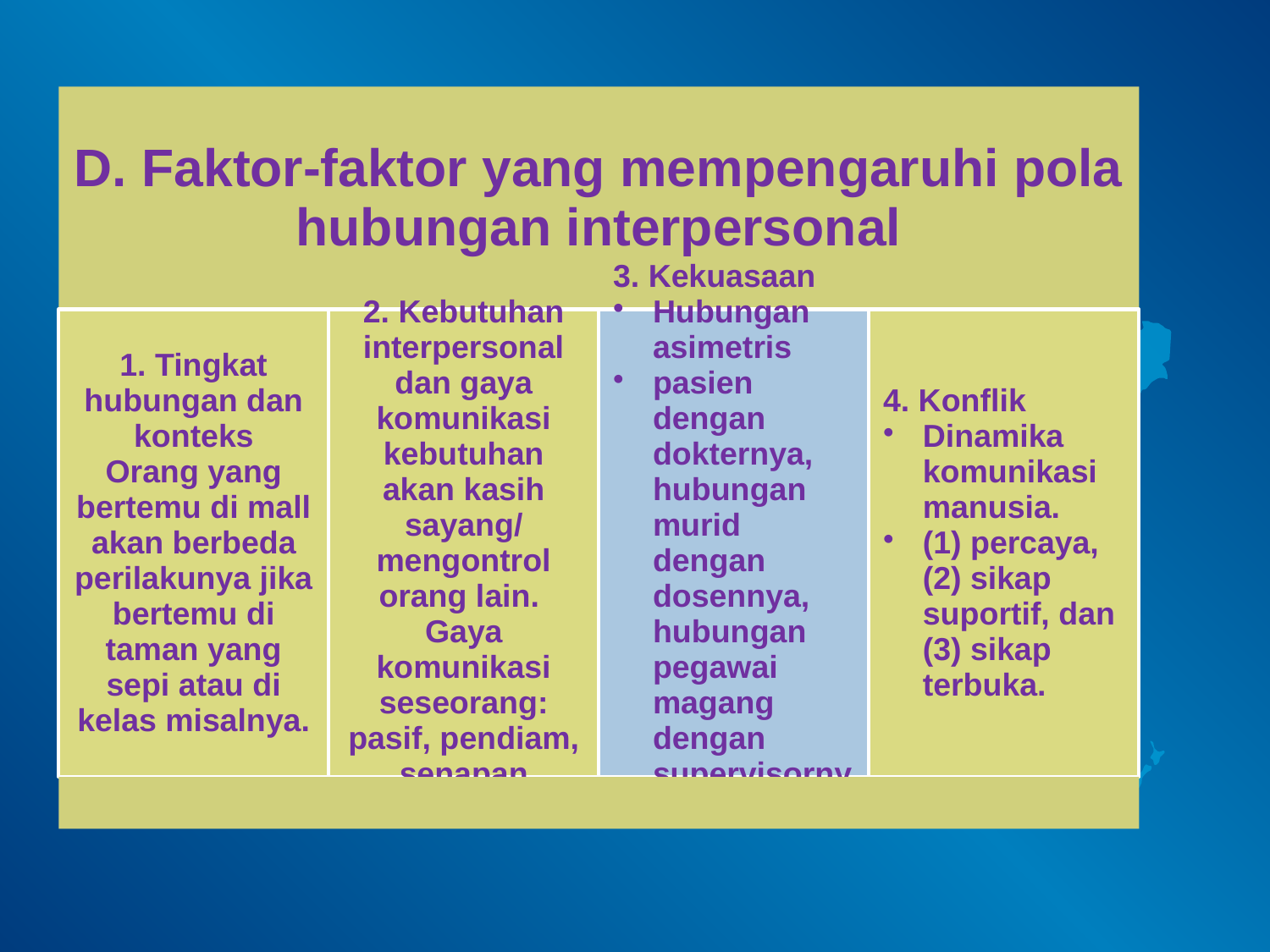

D. Faktor-faktor yang mempengaruhi pola hubungan interpersonal
1. Tingkat hubungan dan konteks
Orang yang bertemu di mall akan berbeda perilakunya jika bertemu di taman yang sepi atau di kelas misalnya.
2. Kebutuhan interpersonal dan gaya komunikasi
kebutuhan akan kasih sayang/ mengontrol orang lain.
Gaya komunikasi seseorang: pasif, pendiam, senapan
3. Kekuasaan
4. Konflik
Hubungan asimetris